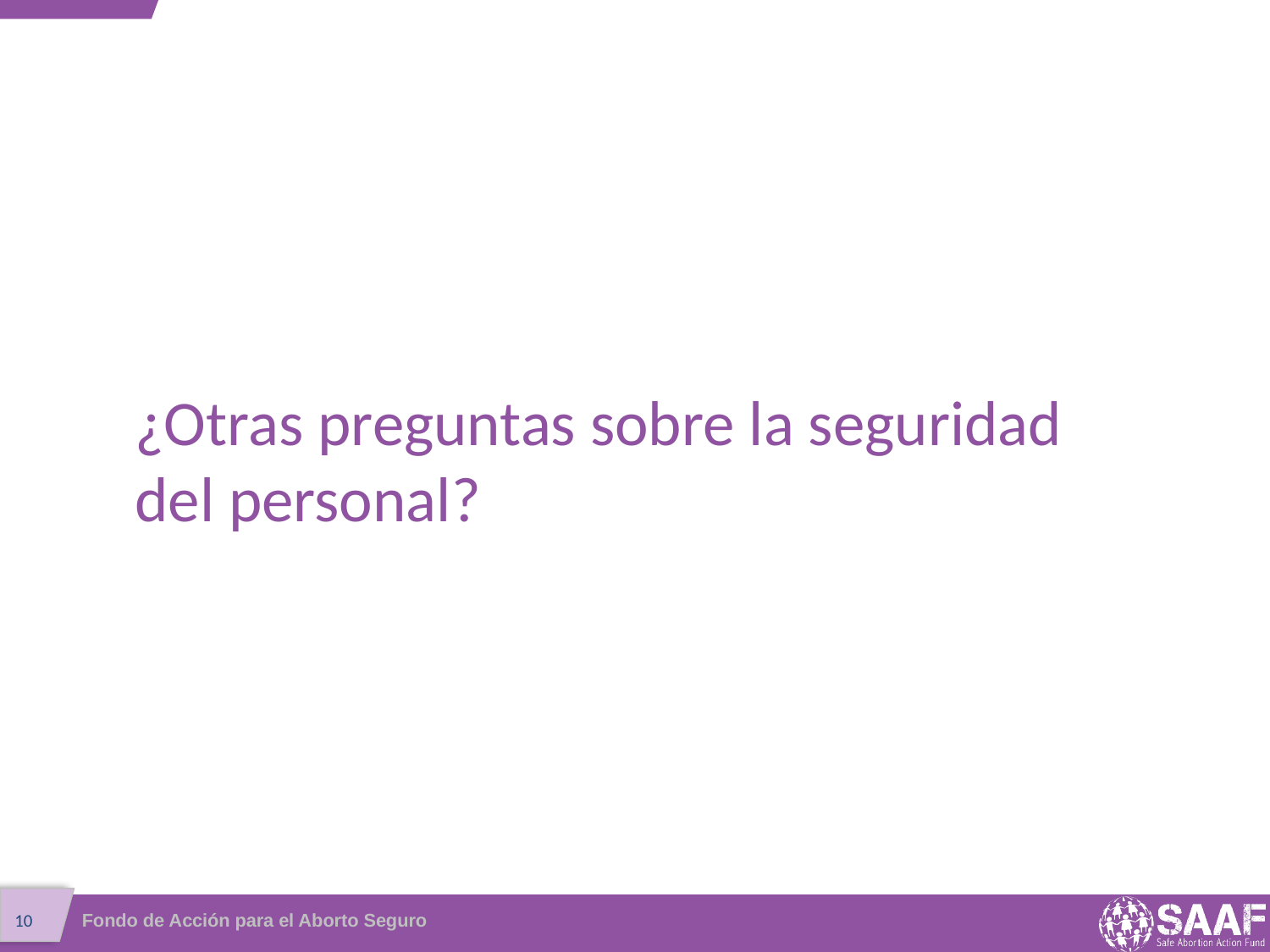

# ¿Otras preguntas sobre la seguridad del personal?
Fondo de Acción para el Aborto Seguro